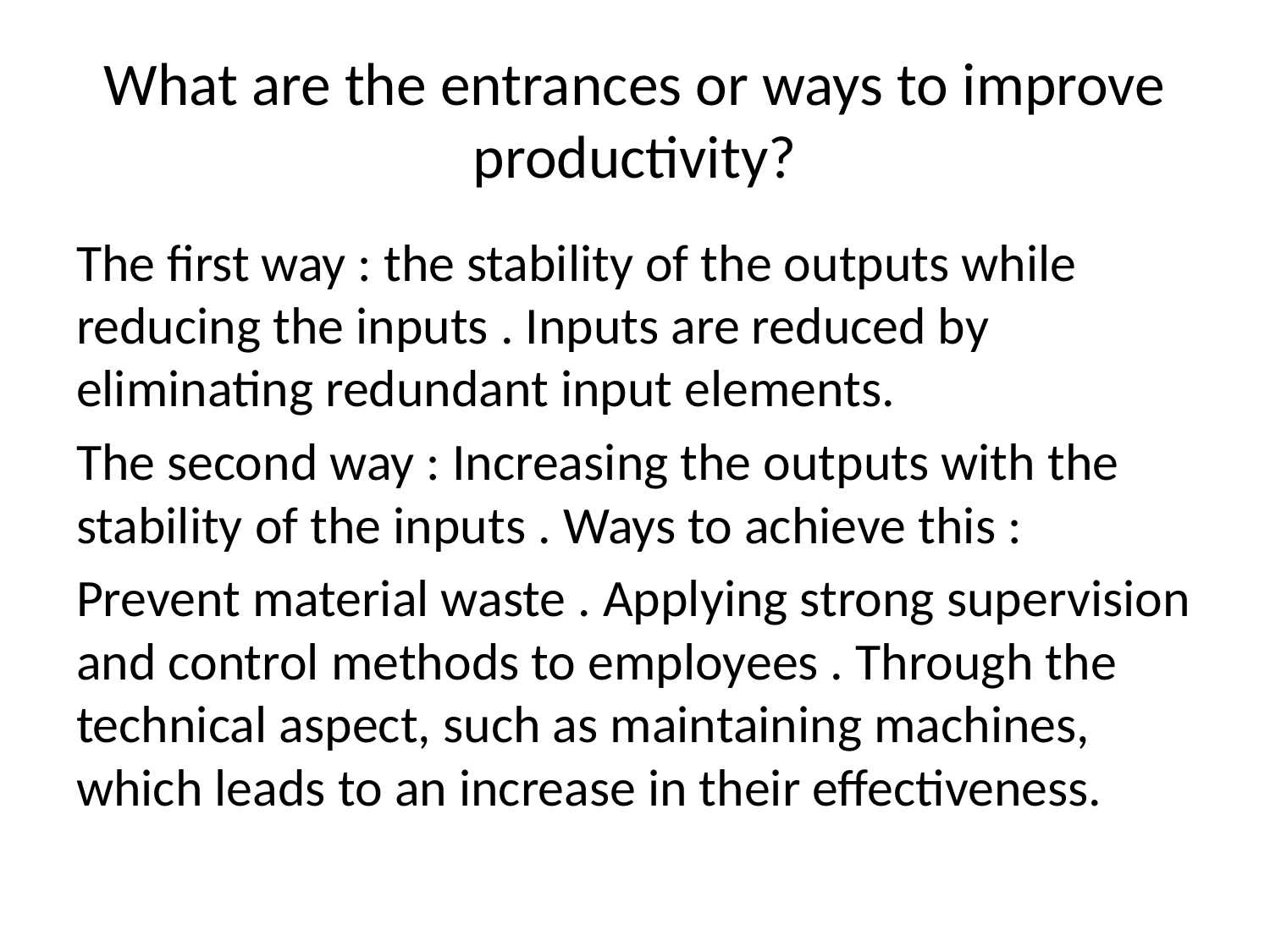

# What are the entrances or ways to improve productivity?
The first way : the stability of the outputs while reducing the inputs . Inputs are reduced by eliminating redundant input elements.
The second way : Increasing the outputs with the stability of the inputs . Ways to achieve this :
Prevent material waste . Applying strong supervision and control methods to employees . Through the technical aspect, such as maintaining machines, which leads to an increase in their effectiveness.